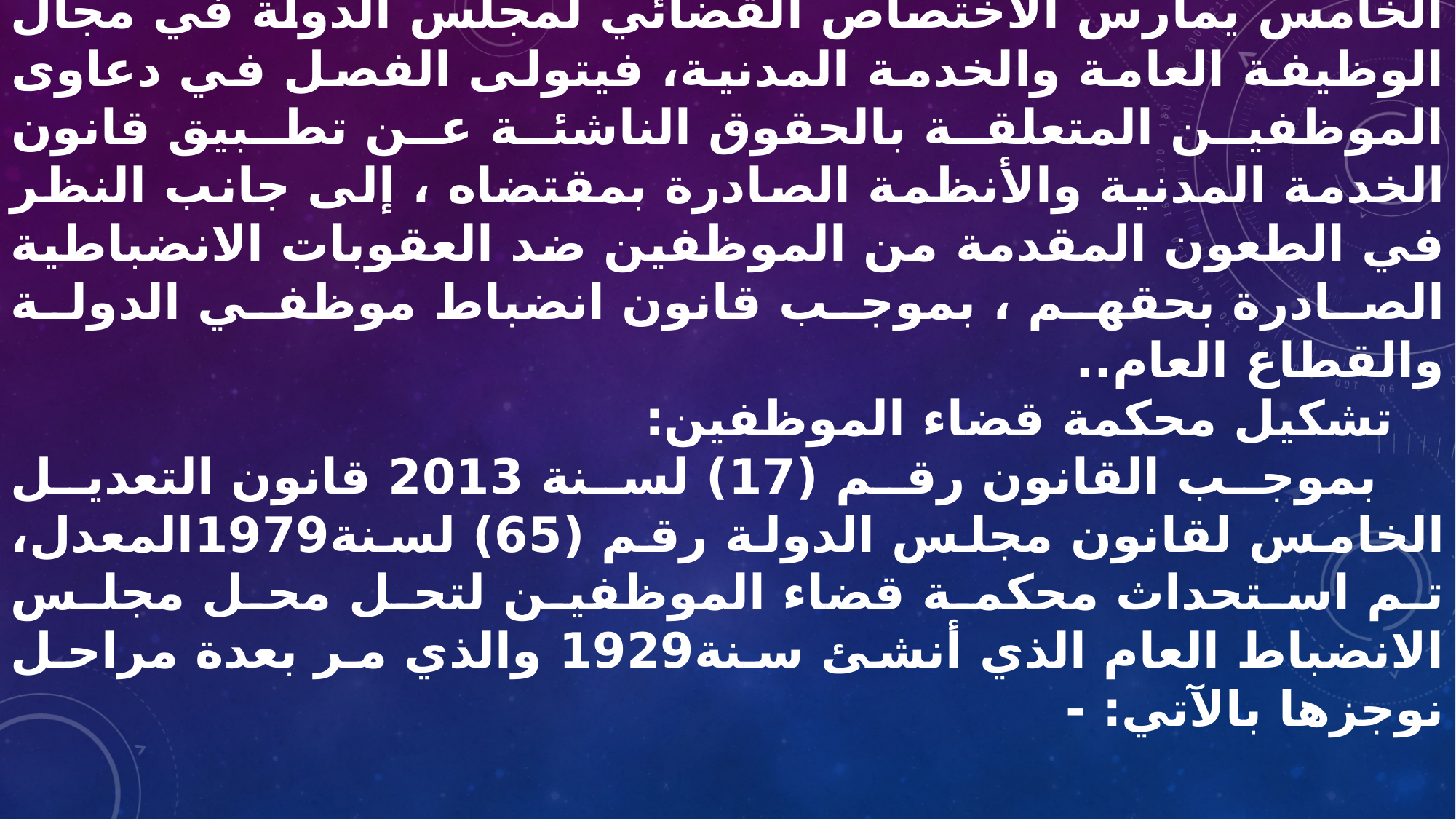

ثامناً- محاكم قضاء الموظفين
     كان مجلس الانضباط العام قبل صدور قانون التعديل الخامس يمارس الاختصاص القضائي لمجلس الدولة في مجال الوظيفة العامة والخدمة المدنية، فيتولى الفصل في دعاوى الموظفين المتعلقة بالحقوق الناشئة عن تطبيق قانون الخدمة المدنية والأنظمة الصادرة بمقتضاه ، إلى جانب النظر في الطعون المقدمة من الموظفين ضد العقوبات الانضباطية الصادرة بحقهم ، بموجب قانون انضباط موظفي الدولة والقطاع العام..
   تشكيل محكمة قضاء الموظفين:
    بموجب القانون رقم (17) لسنة 2013 قانون التعديل الخامس لقانون مجلس الدولة رقم (65) لسنة1979المعدل، تم استحداث محكمة قضاء الموظفين لتحل محل مجلس الانضباط العام الذي أنشئ سنة1929 والذي مر بعدة مراحل نوجزها بالآتي: -